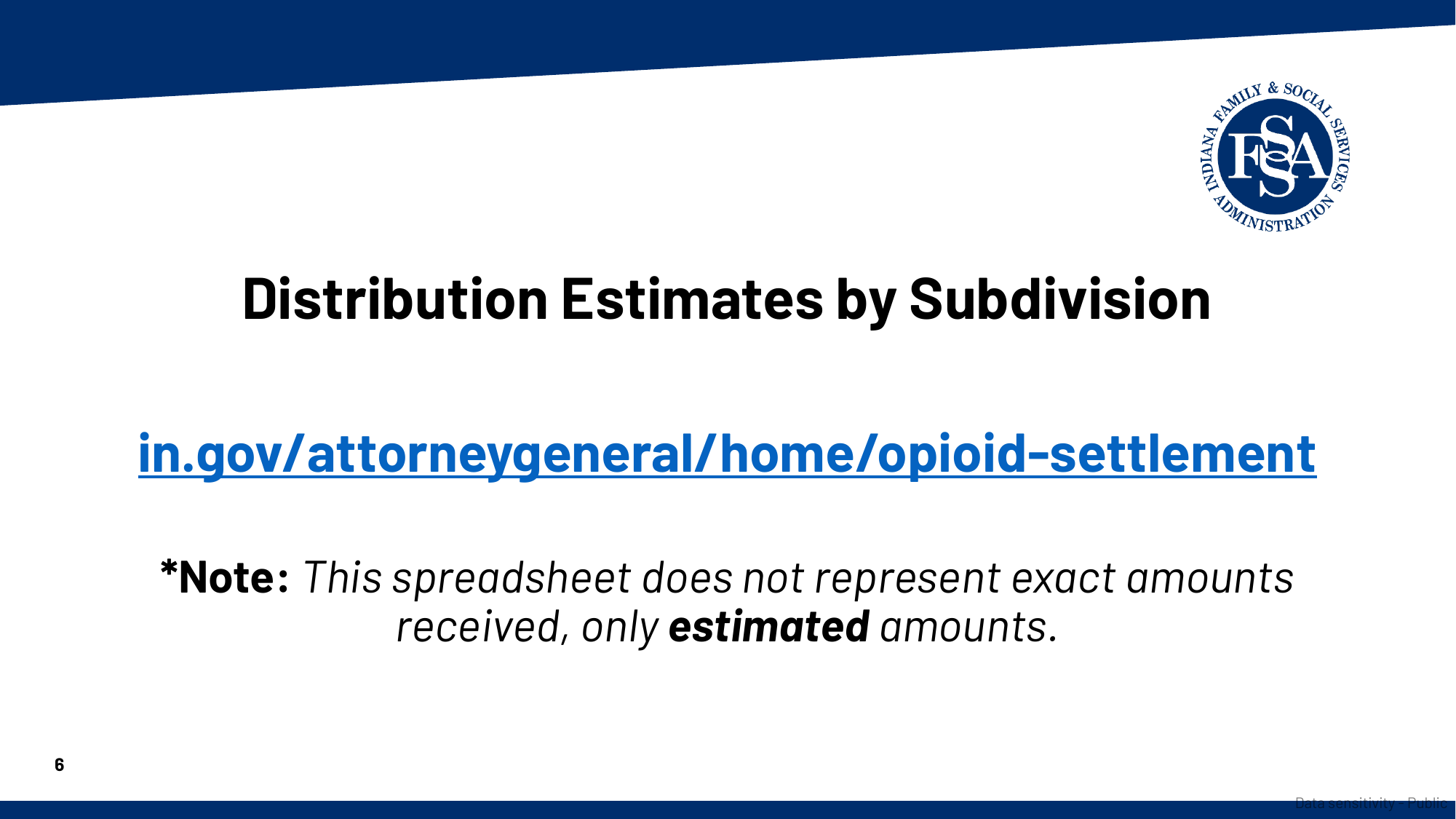

Distribution Estimates by Subdivision
# in.gov/attorneygeneral/home/opioid-settlement
*Note: This spreadsheet does not represent exact amounts received, only estimated amounts.
6